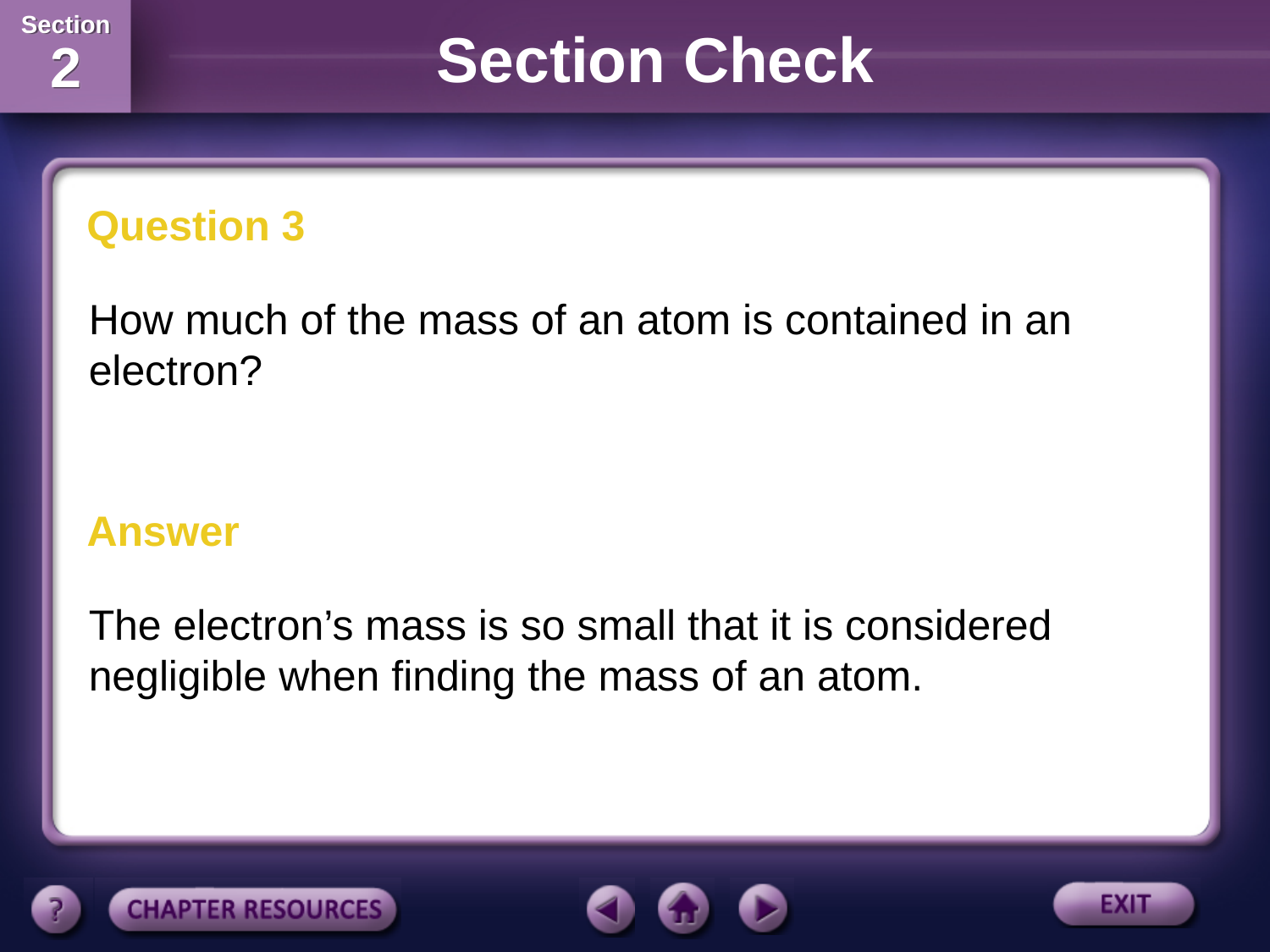

Section Check

Question 3
How much of the mass of an atom is contained in an electron?
Answer
The electron’s mass is so small that it is considered negligible when finding the mass of an atom.